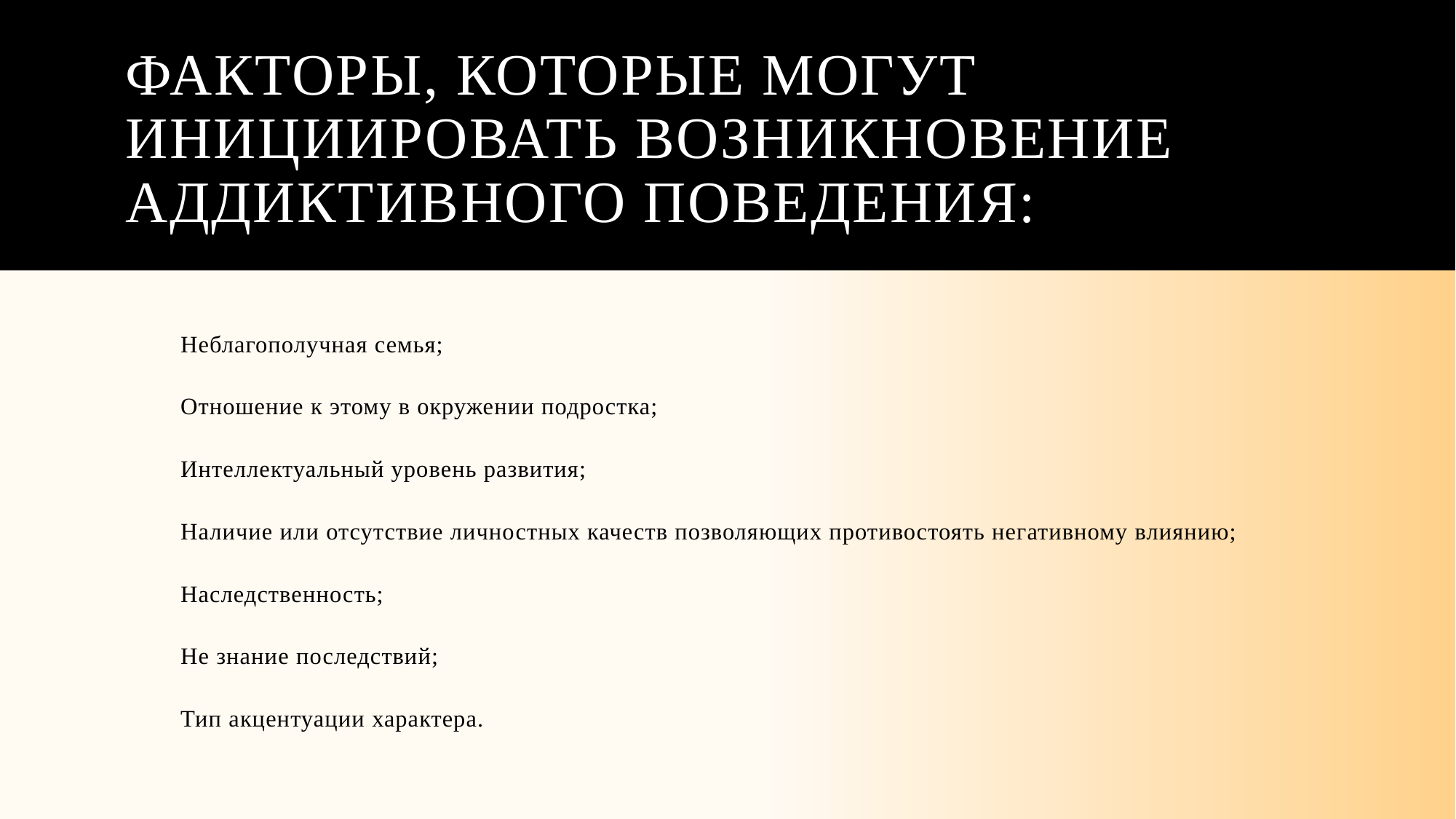

# факторы, которые могут инициировать возникновение аддиктивного поведения:
Неблагополучная семья;
Отношение к этому в окружении подростка;
Интеллектуальный уровень развития;
Наличие или отсутствие личностных качеств позволяющих противостоять негативному влиянию;
Наследственность;
Не знание последствий;
Тип акцентуации характера.